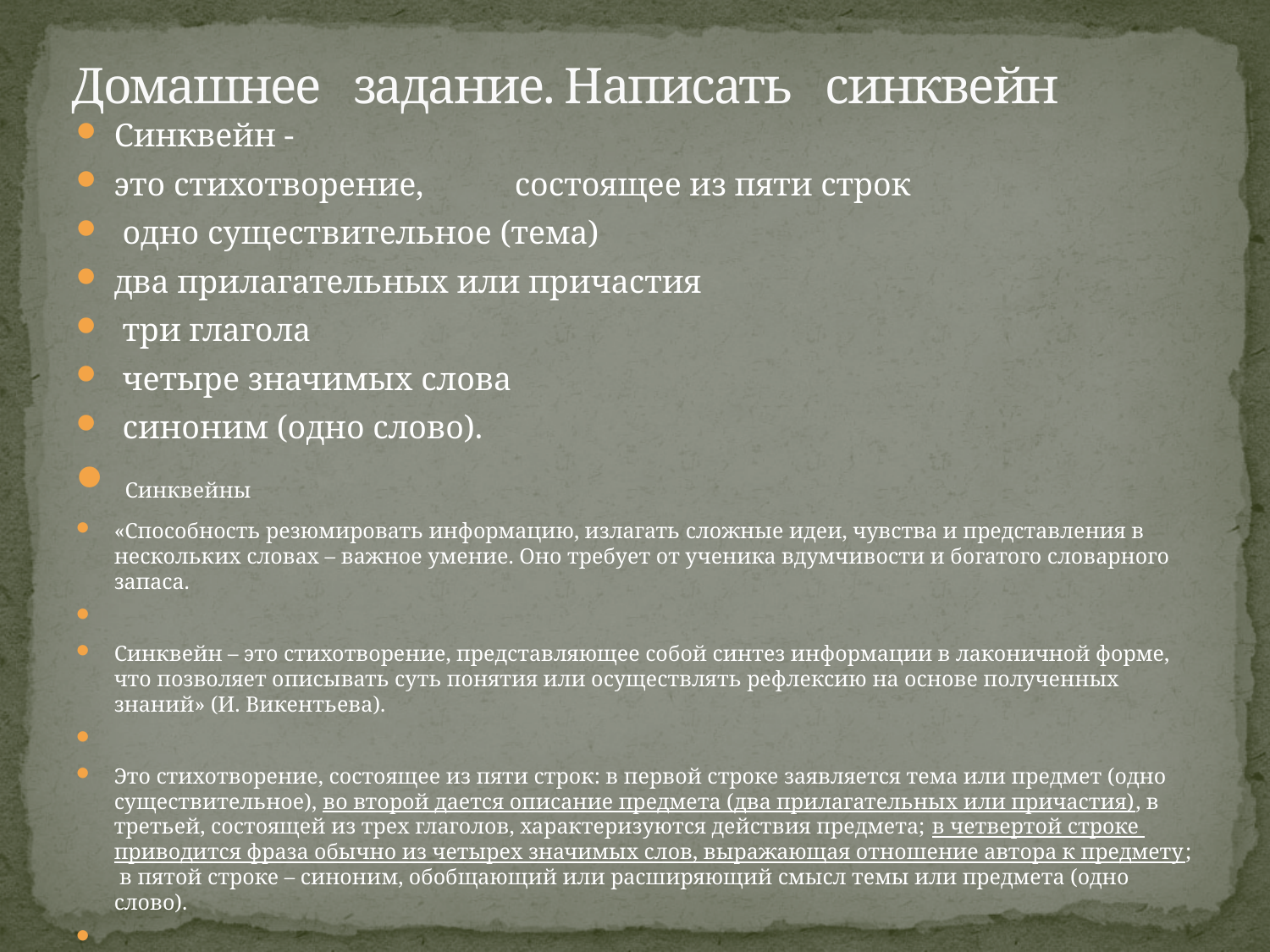

# Домашнее   задание. Написать   синквейн
Синквейн -
это стихотворение,           состоящее из пяти строк
 одно существительное (тема)
два прилагательных или причастия
 три глагола
 четыре значимых слова
 синоним (одно слово).
 Синквейны
«Способность резюмировать информацию, излагать сложные идеи, чувства и представления в нескольких словах – важное умение. Оно требует от ученика вдумчивости и богатого словарного запаса.

Синквейн – это стихотворение, представляющее собой синтез информации в лаконичной форме, что позволяет описывать суть понятия или осуществлять рефлексию на основе полученных знаний» (И. Викентьева).

Это стихотворение, состоящее из пяти строк: в первой строке заявляется тема или предмет (одно существительное), во второй дается описание предмета (два прилагательных или причастия), в третьей, состоящей из трех глаголов, характеризуются действия предмета; в четвертой строке  приводится фраза обычно из четырех значимых слов, выражающая отношение автора к предмету;  в пятой строке – синоним, обобщающий или расширяющий смысл темы или предмета (одно слово).